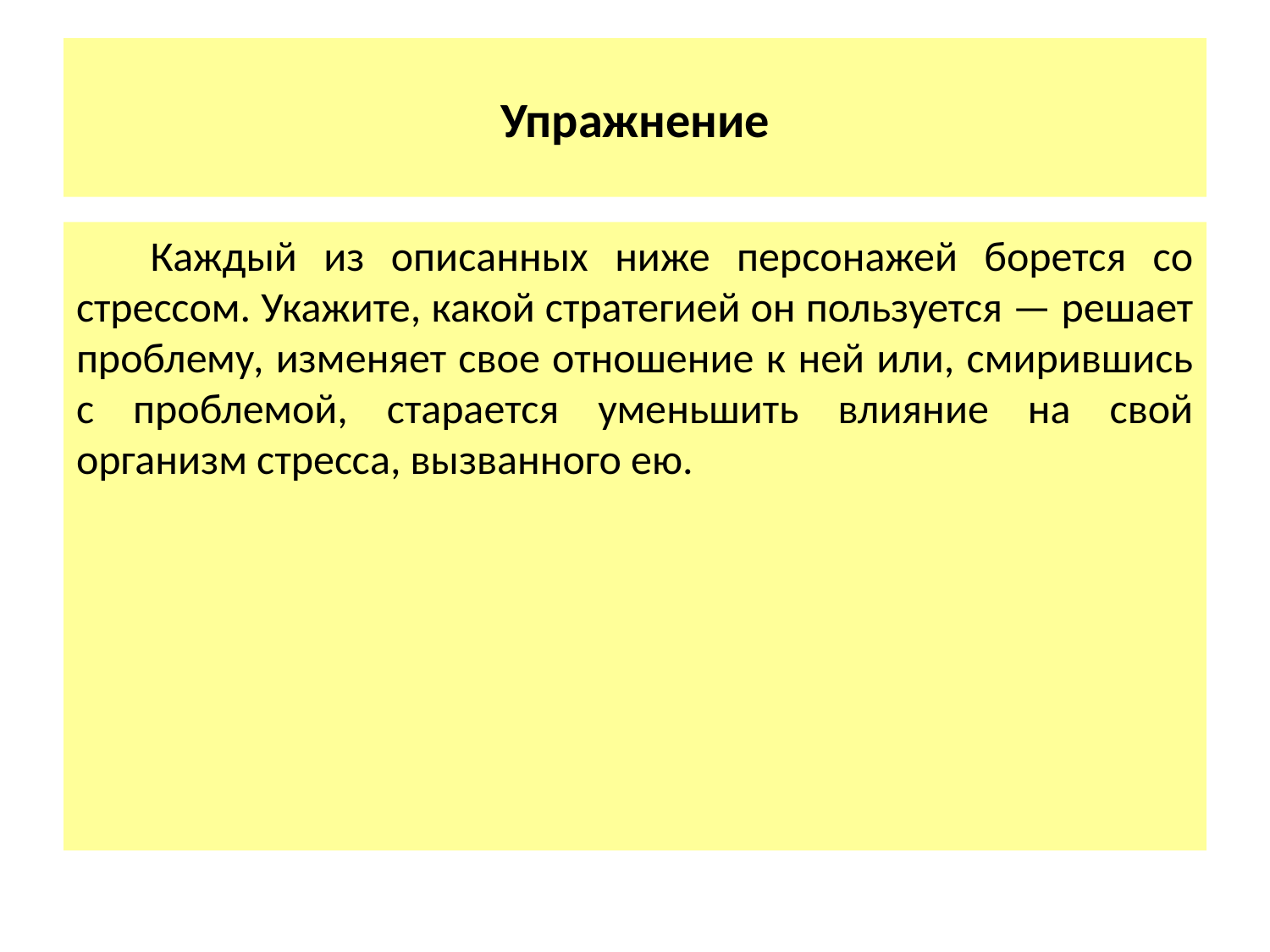

# Упражнение
Каждый из описанных ниже персонажей борется со стрессом. Укажите, какой стратегией он пользуется — решает проблему, изменяет свое отношение к ней или, смирившись с проблемой, старается уменьшить влияние на свой организм стресса, вызванного ею.